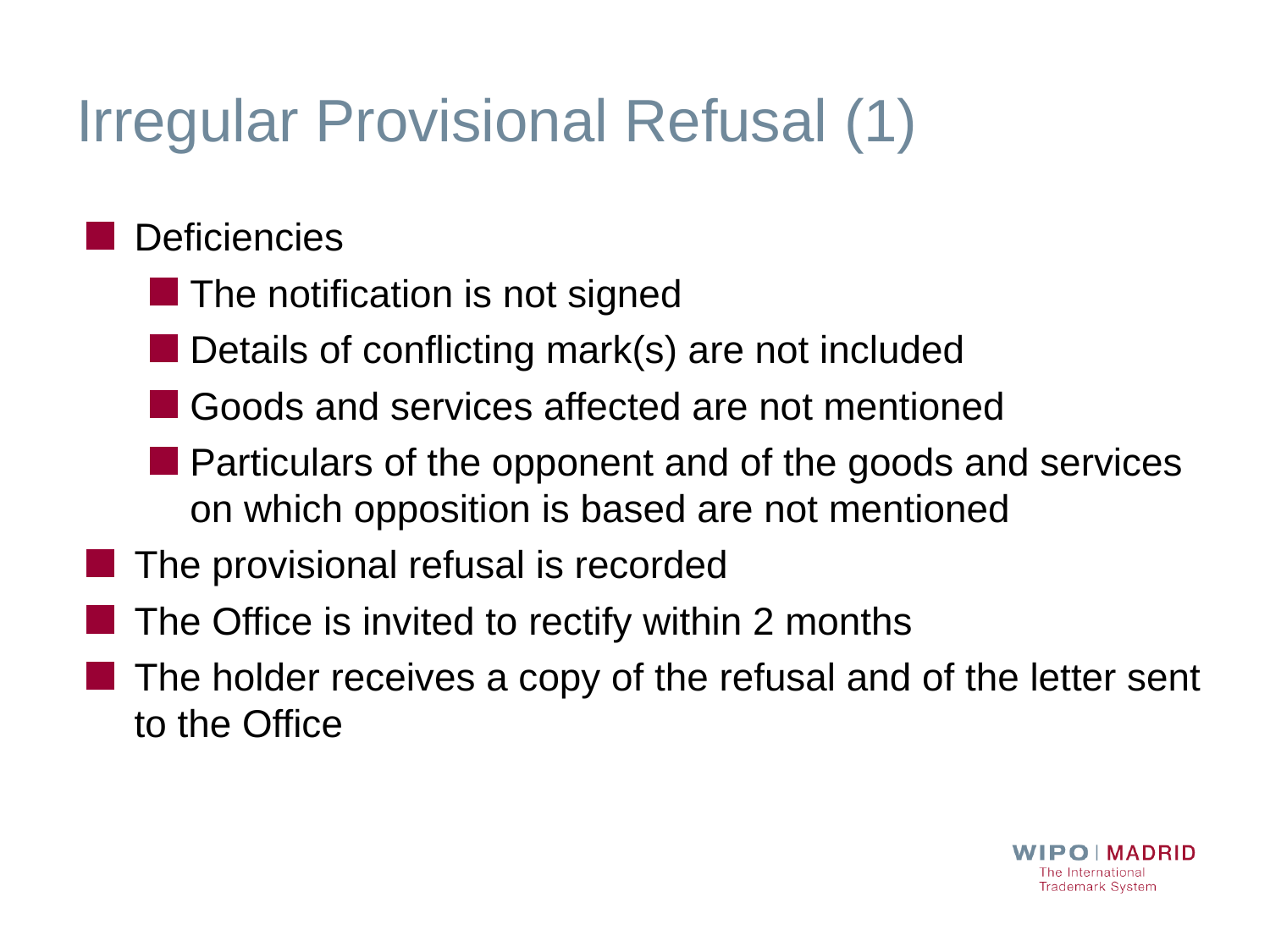

Irregular Provisional Refusal (1)
Deficiencies
The notification is not signed
Details of conflicting mark(s) are not included
Goods and services affected are not mentioned
Particulars of the opponent and of the goods and services on which opposition is based are not mentioned
The provisional refusal is recorded
The Office is invited to rectify within 2 months
The holder receives a copy of the refusal and of the letter sent to the Office